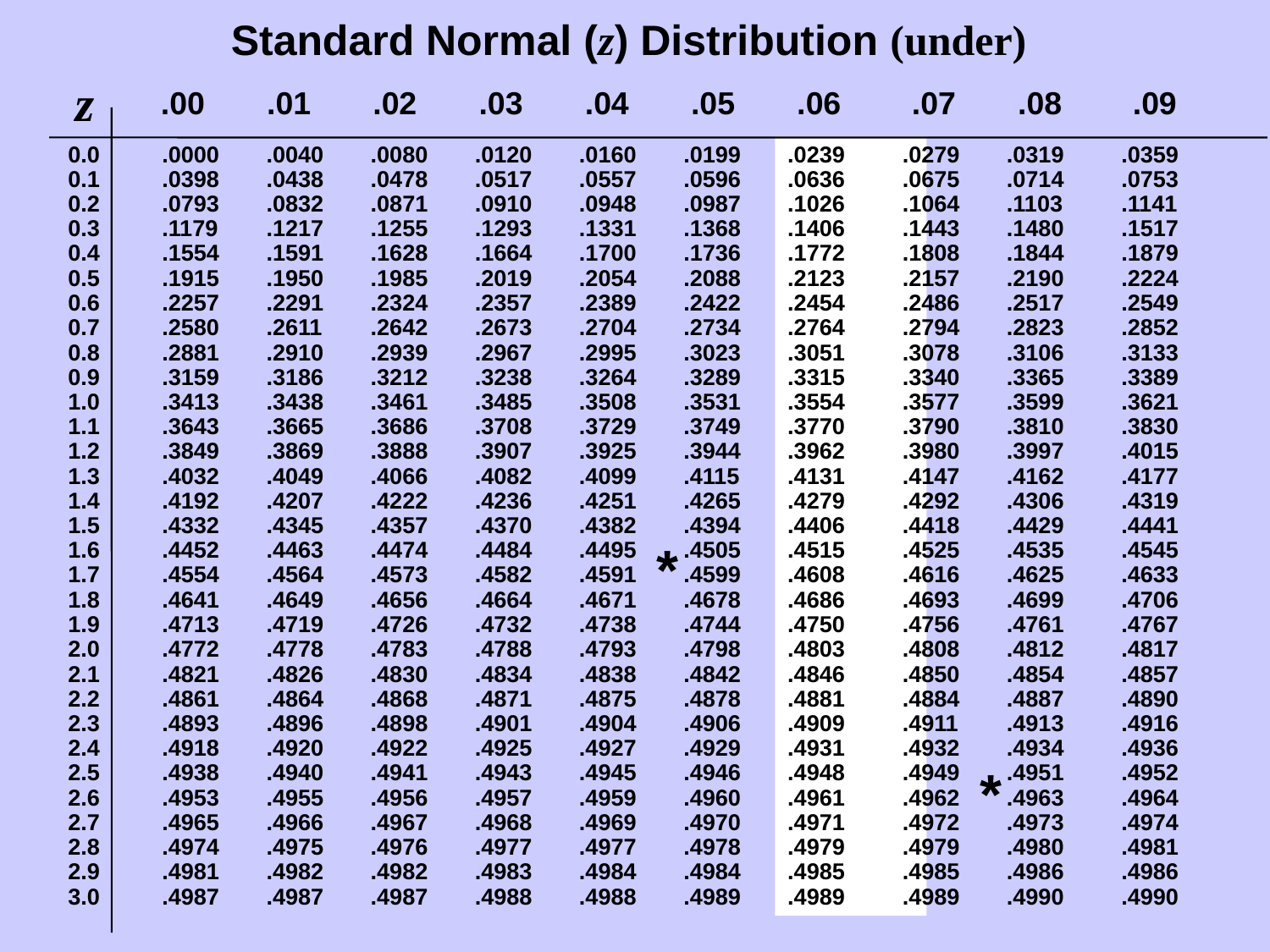

Standard Normal (z) Distribution (under)
z
.00       .01       .02       .03       .04       .05       .06        .07       .08        .09

0.0
0.1
0.2
0.3
0.4
0.5
0.6
0.7
0.8
0.9
1.0
1.1
1.2
1.3
1.4
1.5
1.6
1.7
1.8
1.9
2.0
2.1
2.2
2.3
2.4
2.5
2.6
2.7
2.8
2.9
3.0
.0000
.0398
.0793
.1179
.1554
.1915
.2257
.2580
.2881
.3159
.3413
.3643
.3849
.4032
.4192
.4332
.4452
.4554
.4641
.4713
.4772
.4821
.4861
.4893
.4918
.4938
.4953
.4965
.4974
.4981
.4987
.0040
.0438
.0832
.1217
.1591
.1950
.2291
.2611
.2910
.3186
.3438
.3665
.3869
.4049
.4207
.4345
.4463
.4564
.4649
.4719
.4778
.4826
.4864
.4896
.4920
.4940
.4955
.4966
.4975
.4982
.4987
.0080
.0478
.0871
.1255
.1628
.1985
.2324
.2642
.2939
.3212
.3461
.3686
.3888
.4066
.4222
.4357
.4474
.4573
.4656
.4726
.4783
.4830
.4868
.4898
.4922
.4941
.4956
.4967
.4976
.4982
.4987
.0120
.0517
.0910
.1293
.1664
.2019
.2357
.2673
.2967
.3238
.3485
.3708
.3907
.4082
.4236
.4370
.4484
.4582
.4664
.4732
.4788
.4834
.4871
.4901
.4925
.4943
.4957
.4968
.4977
.4983
.4988
.0160
.0557
.0948
.1331
.1700
.2054
.2389
.2704
.2995
.3264
.3508
.3729
.3925
.4099
.4251
.4382
.4495
.4591
.4671
.4738
.4793
.4838
.4875
.4904
.4927
.4945
.4959
.4969
.4977
.4984
.4988
.0199
.0596
.0987
.1368
.1736
.2088
.2422
.2734
.3023
.3289
.3531
.3749
.3944
.4115
.4265
.4394
.4505
.4599
.4678
.4744
.4798
.4842
.4878
.4906
.4929
.4946
.4960
.4970
.4978
.4984
.4989
.0239
.0636
.1026
.1406
.1772
.2123
.2454
.2764
.3051
.3315
.3554
.3770
.3962
.4131
.4279
.4406
.4515
.4608
.4686
.4750
.4803
.4846
.4881
.4909
.4931
.4948
.4961
.4971
.4979
.4985
.4989
.0279
.0675
.1064
.1443
.1808
.2157
.2486
.2794
.3078
.3340
.3577
.3790
.3980
.4147
.4292
.4418
.4525
.4616
.4693
.4756
.4808
.4850
.4884
.4911
.4932
.4949
.4962
.4972
.4979
.4985
.4989
.0319
.0714
.1103
.1480
.1844
.2190
.2517
.2823
.3106
.3365
.3599
.3810
.3997
.4162
.4306
.4429
.4535
.4625
.4699
.4761
.4812
.4854
.4887
.4913
.4934
.4951
.4963
.4973
.4980
.4986
.4990
.0359
.0753
.1141
.1517
.1879
.2224
.2549
.2852
.3133
.3389
.3621
.3830
.4015
.4177
.4319
.4441
.4545
.4633
.4706
.4767
.4817
.4857
.4890
.4916
.4936
.4952
.4964
.4974
.4981
.4986
.4990

*
*